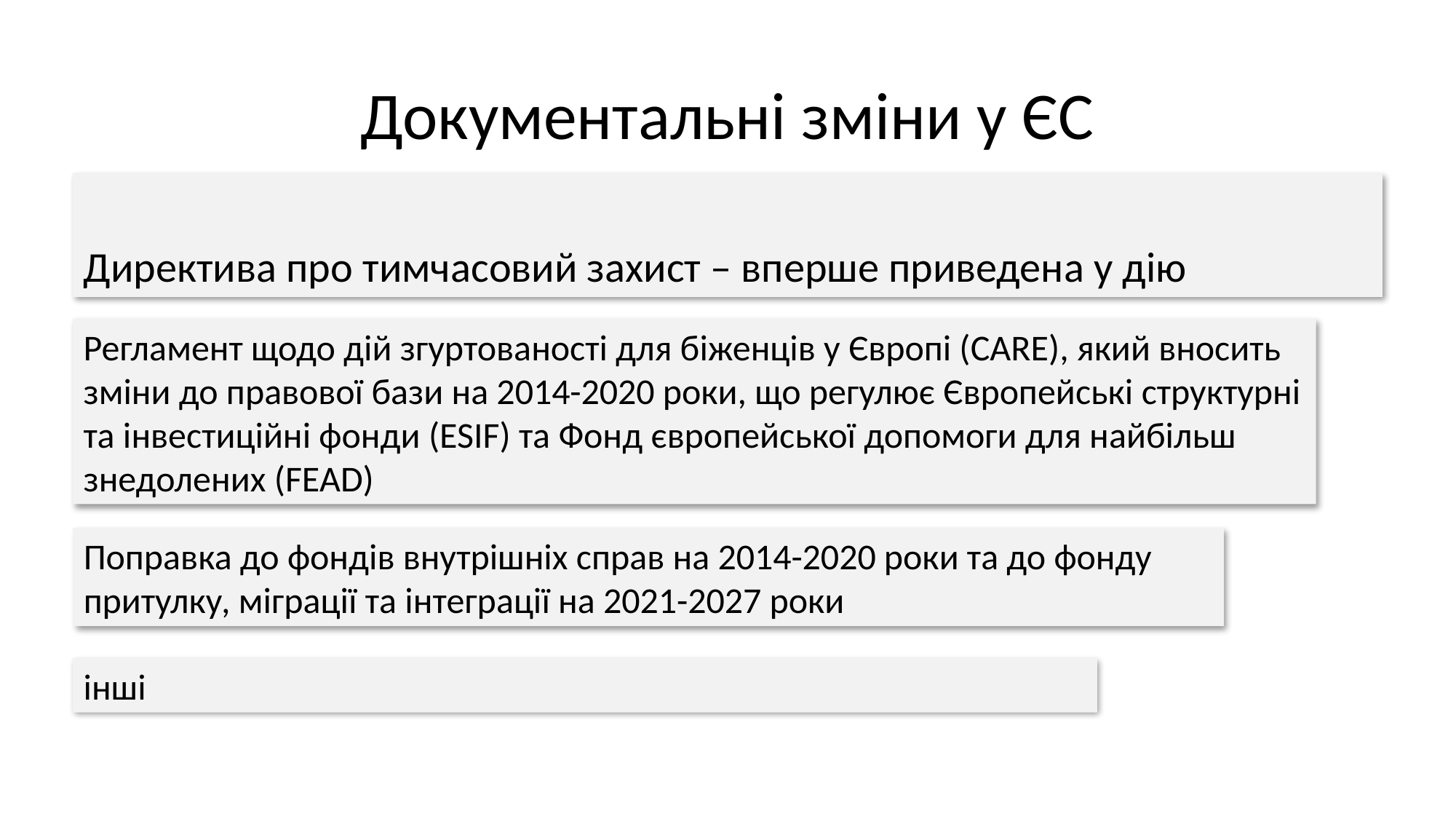

Документальні зміни у ЄС
Директива про тимчасовий захист – вперше приведена у дію
Регламент щодо дій згуртованості для біженців у Європі (CARE), який вносить зміни до правової бази на 2014-2020 роки, що регулює Європейські структурні та інвестиційні фонди (ESIF) та Фонд європейської допомоги для найбільш знедолених (FEAD)
Поправка до фондів внутрішніх справ на 2014-2020 роки та до фонду притулку, міграції та інтеграції на 2021-2027 роки
інші